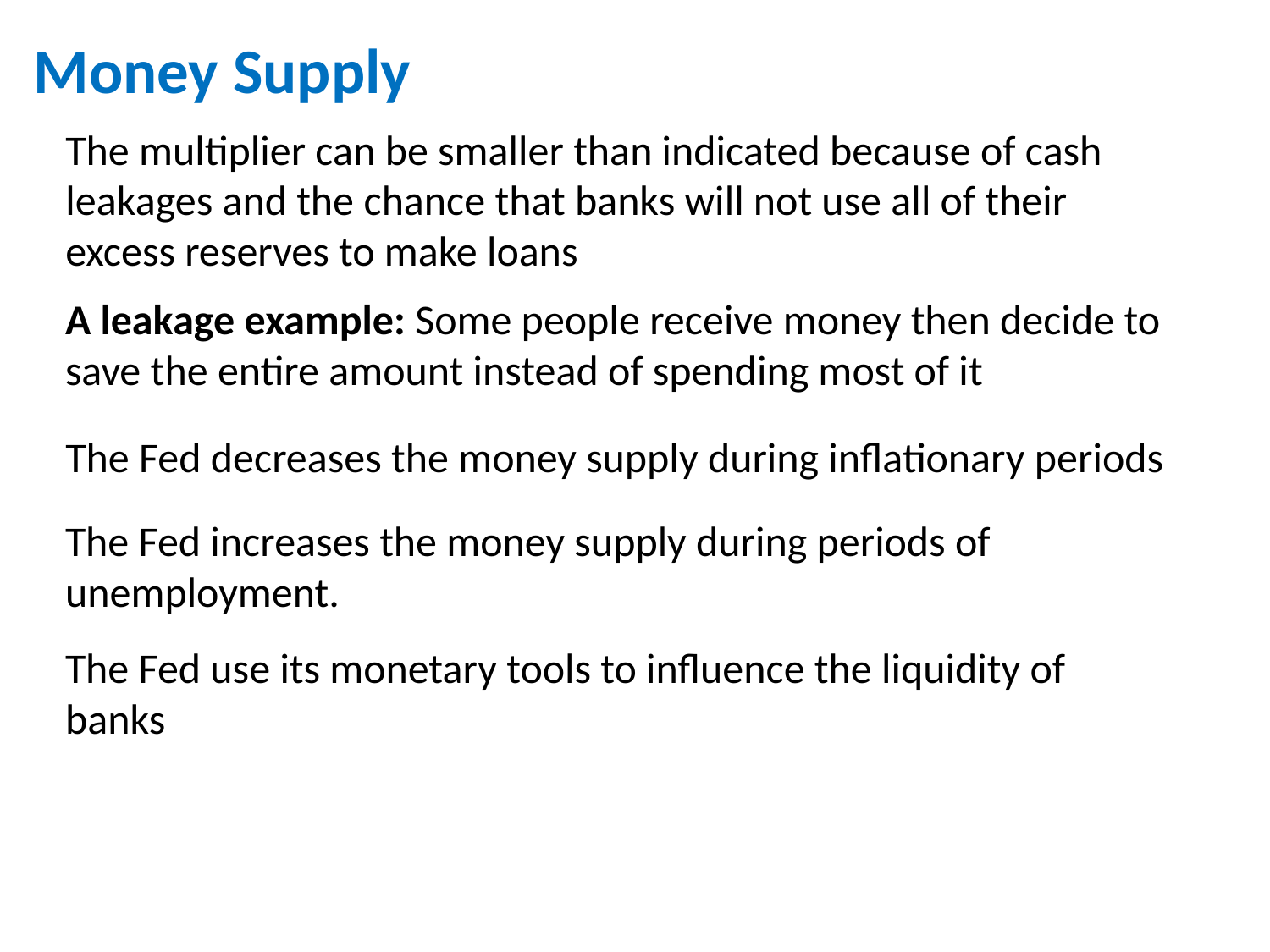

Money Supply
The multiplier can be smaller than indicated because of cash leakages and the chance that banks will not use all of their excess reserves to make loans
A leakage example: Some people receive money then decide to save the entire amount instead of spending most of it
# The Fed decreases the money supply during inflationary periods
The Fed increases the money supply during periods of unemployment.
The Fed use its monetary tools to influence the liquidity of banks